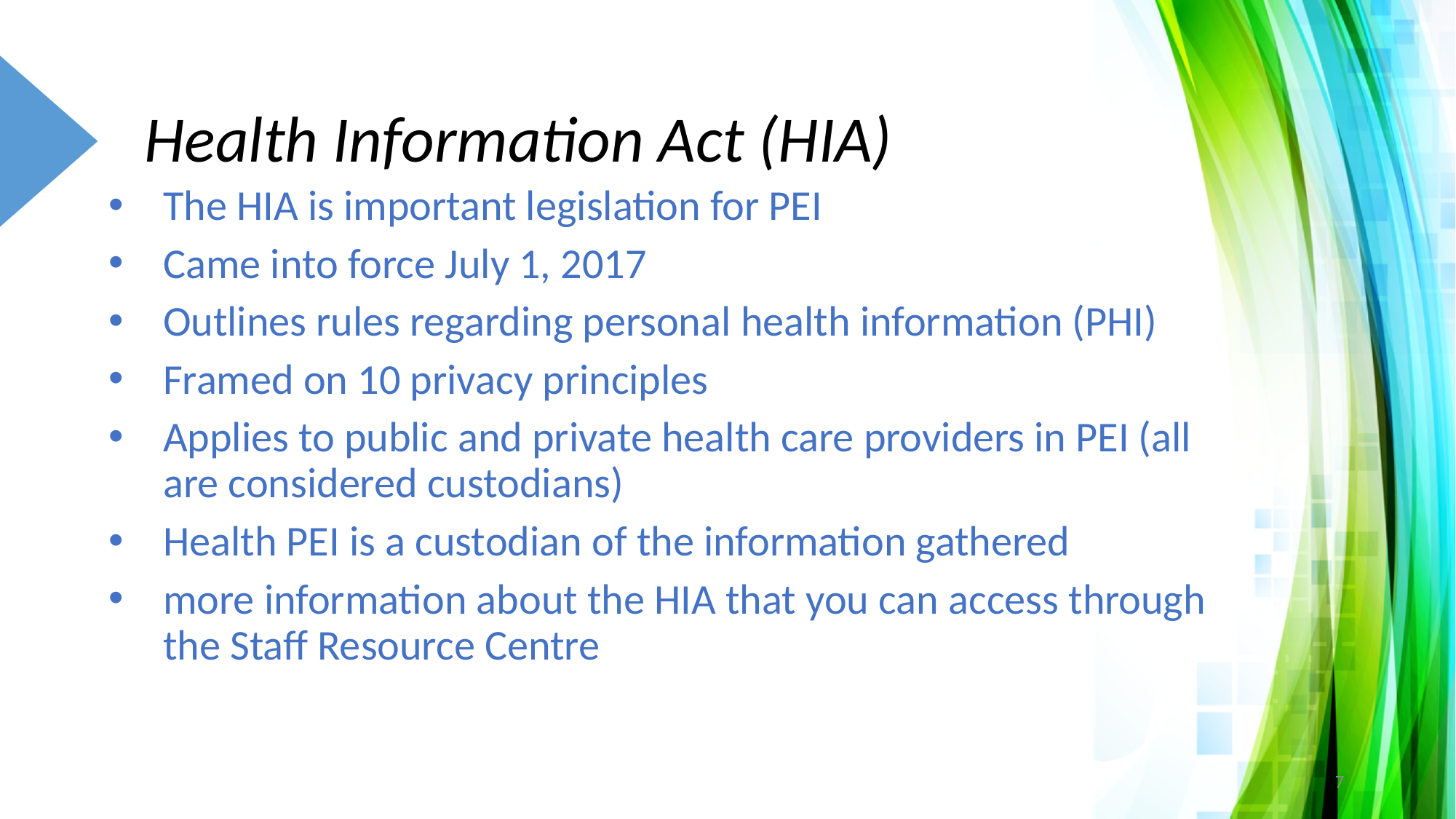

# Health Information Act (HIA)
The HIA is important legislation for PEI
Came into force July 1, 2017
Outlines rules regarding personal health information (PHI)
Framed on 10 privacy principles
Applies to public and private health care providers in PEI (all are considered custodians)
Health PEI is a custodian of the information gathered
more information about the HIA that you can access through the Staff Resource Centre

7